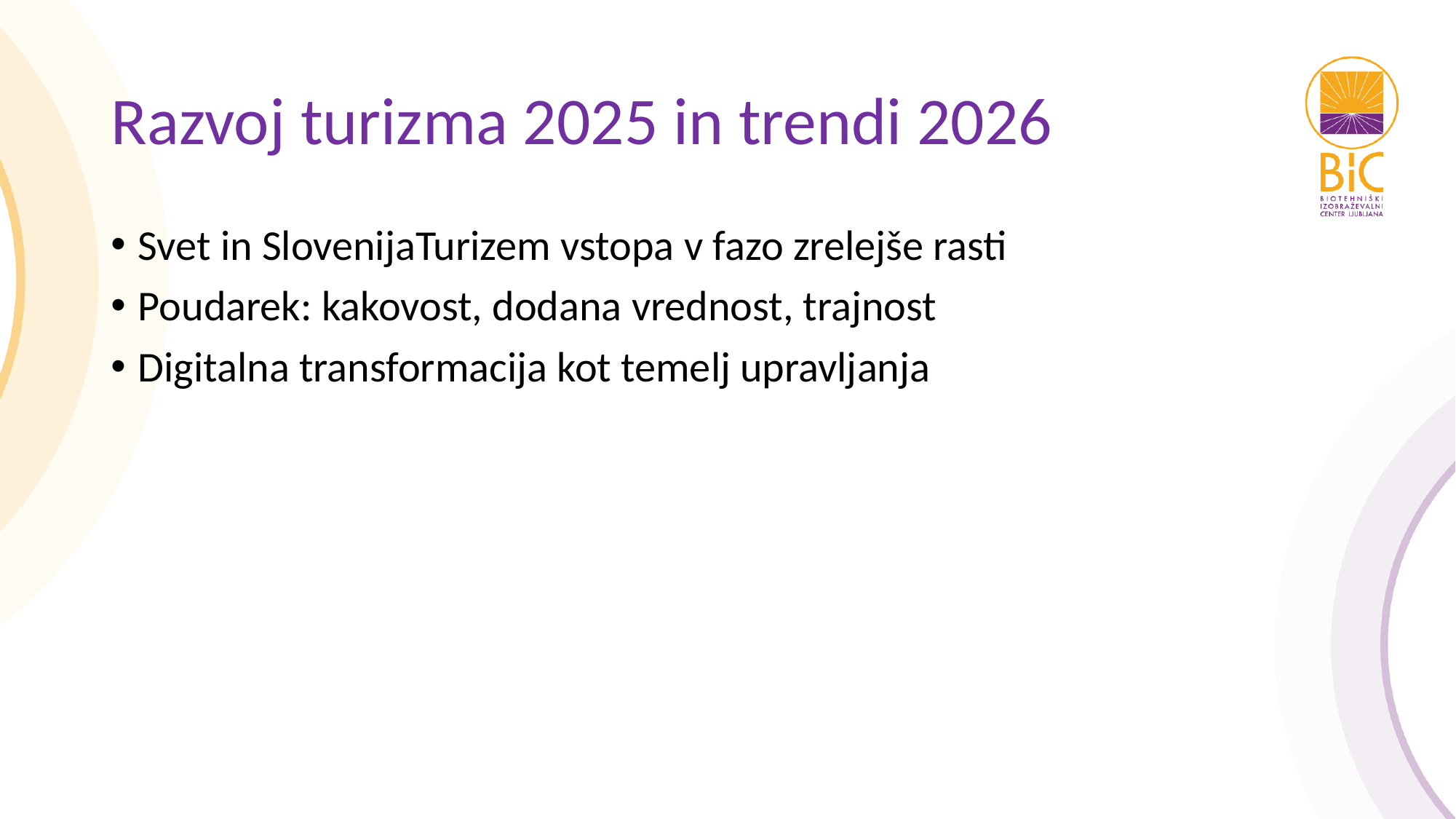

# Razvoj turizma 2025 in trendi 2026
Svet in SlovenijaTurizem vstopa v fazo zrelejše rasti
Poudarek: kakovost, dodana vrednost, trajnost
Digitalna transformacija kot temelj upravljanja